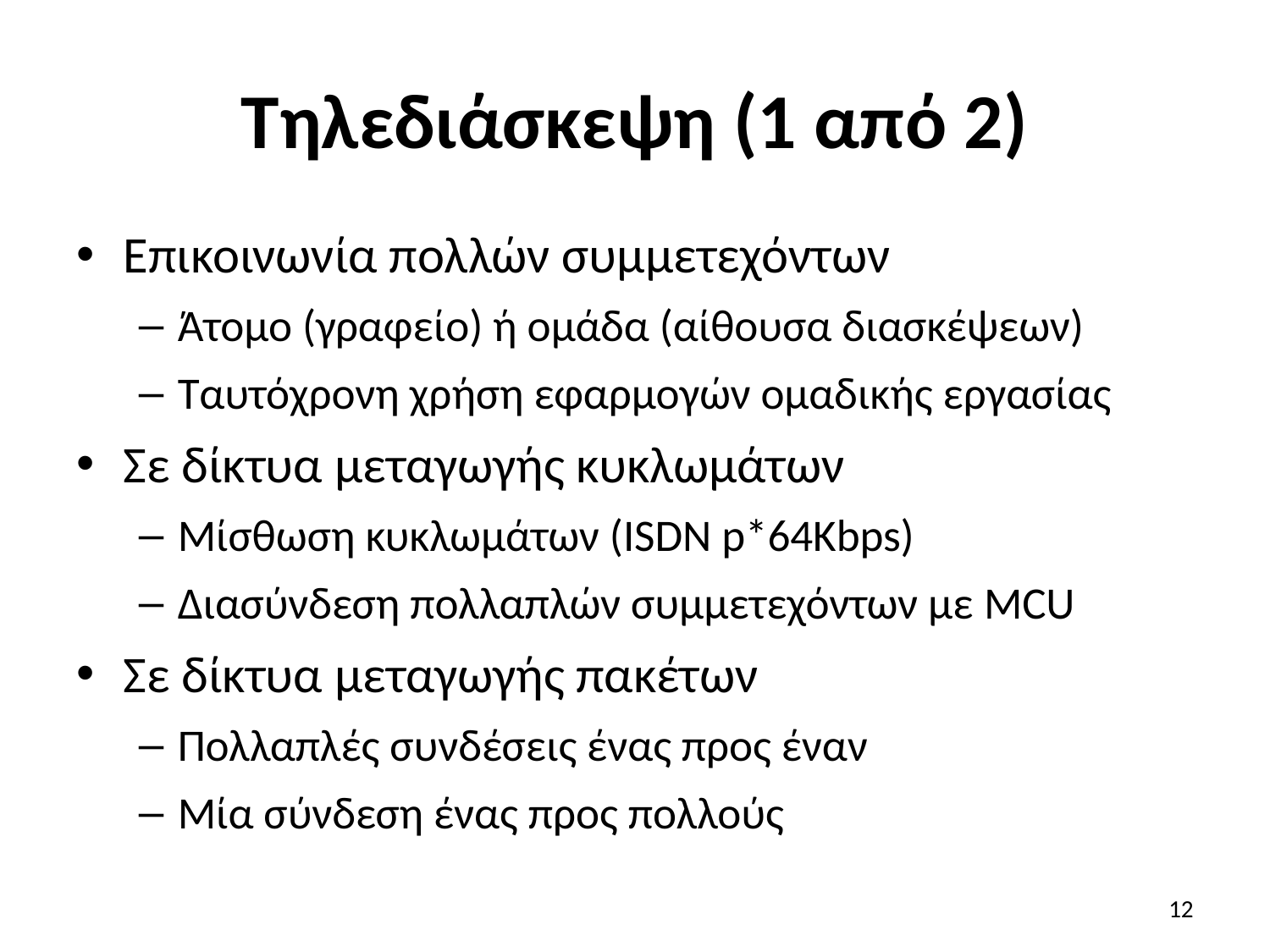

# Τηλεδιάσκεψη (1 από 2)
Επικοινωνία πολλών συμμετεχόντων
Άτομο (γραφείο) ή ομάδα (αίθουσα διασκέψεων)
Ταυτόχρονη χρήση εφαρμογών ομαδικής εργασίας
Σε δίκτυα μεταγωγής κυκλωμάτων
Μίσθωση κυκλωμάτων (ISDN p*64Kbps)
Διασύνδεση πολλαπλών συμμετεχόντων με MCU
Σε δίκτυα μεταγωγής πακέτων
Πολλαπλές συνδέσεις ένας προς έναν
Μία σύνδεση ένας προς πολλούς
12